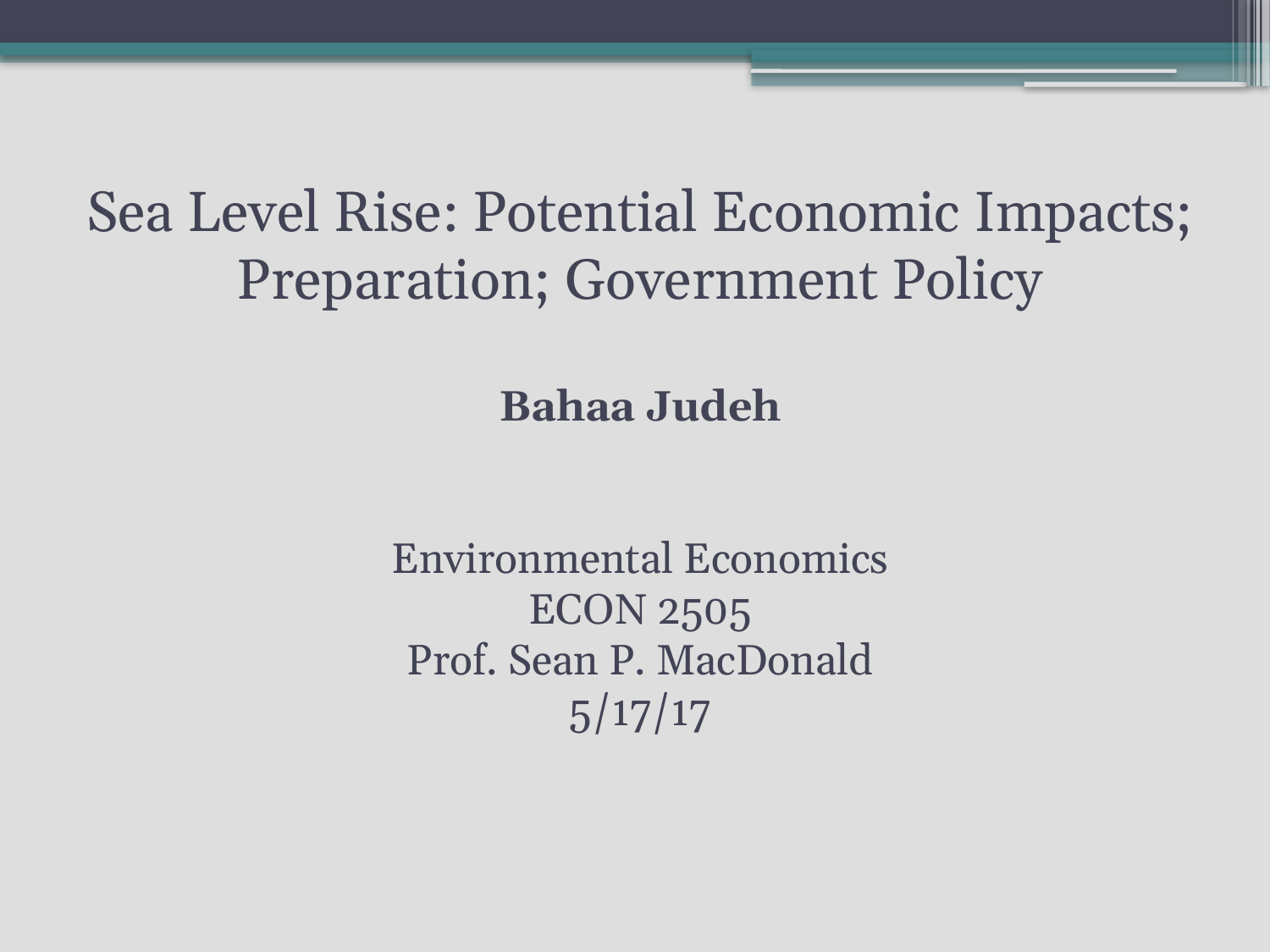

Sea Level Rise: Potential Economic Impacts; Preparation; Government Policy

Bahaa Judeh

Environmental Economics
ECON 2505
Prof. Sean P. MacDonald
5/17/17